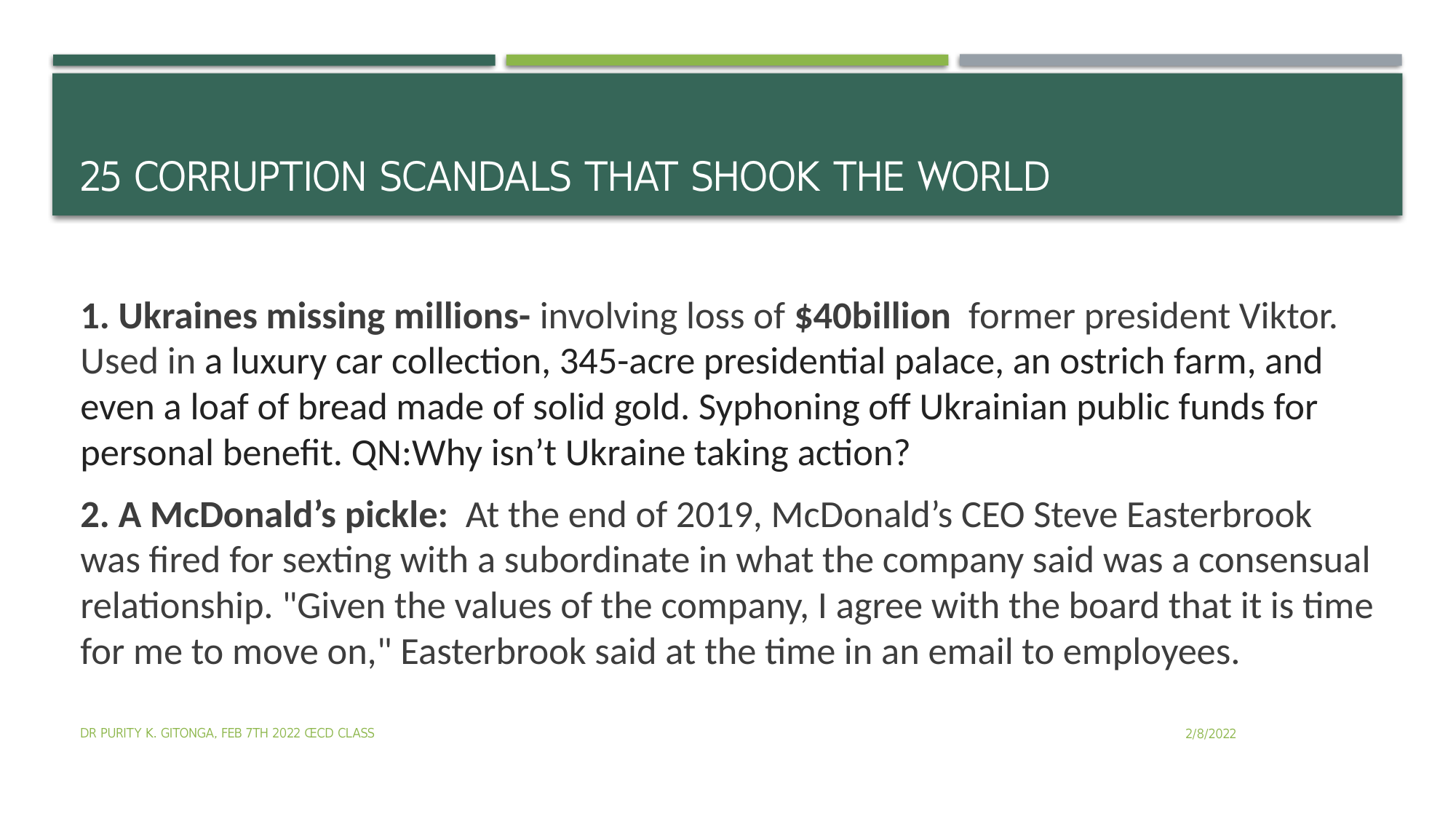

# 25 Corruption Scandals that shook the World
1. Ukraines missing millions- involving loss of $40billion  former president Viktor. Used in a luxury car collection, 345-acre presidential palace, an ostrich farm, and even a loaf of bread made of solid gold. Syphoning off Ukrainian public funds for personal benefit. QN:Why isn’t Ukraine taking action?
2. A McDonald’s pickle:  At the end of 2019, McDonald’s CEO Steve Easterbrook was fired for sexting with a subordinate in what the company said was a consensual relationship. "Given the values of the company, I agree with the board that it is time for me to move on," Easterbrook said at the time in an email to employees.
Dr Purity K. Gitonga, FEB 7TH 2022 OECD CLASS
2/8/2022